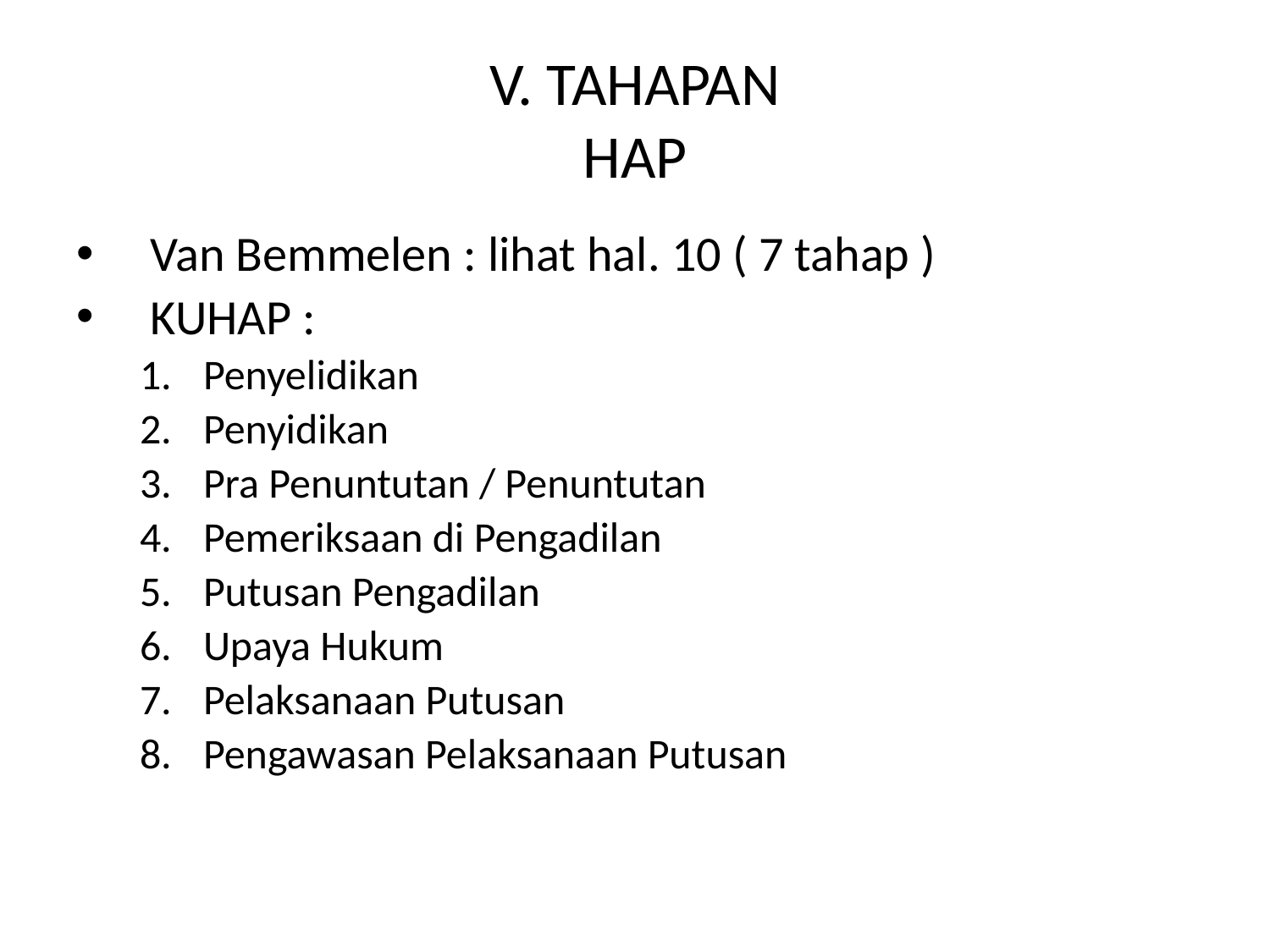

# V. TAHAPAN HAP
Van Bemmelen : lihat hal. 10 ( 7 tahap )
KUHAP :
Penyelidikan
Penyidikan
Pra Penuntutan / Penuntutan
Pemeriksaan di Pengadilan
Putusan Pengadilan
Upaya Hukum
Pelaksanaan Putusan
Pengawasan Pelaksanaan Putusan